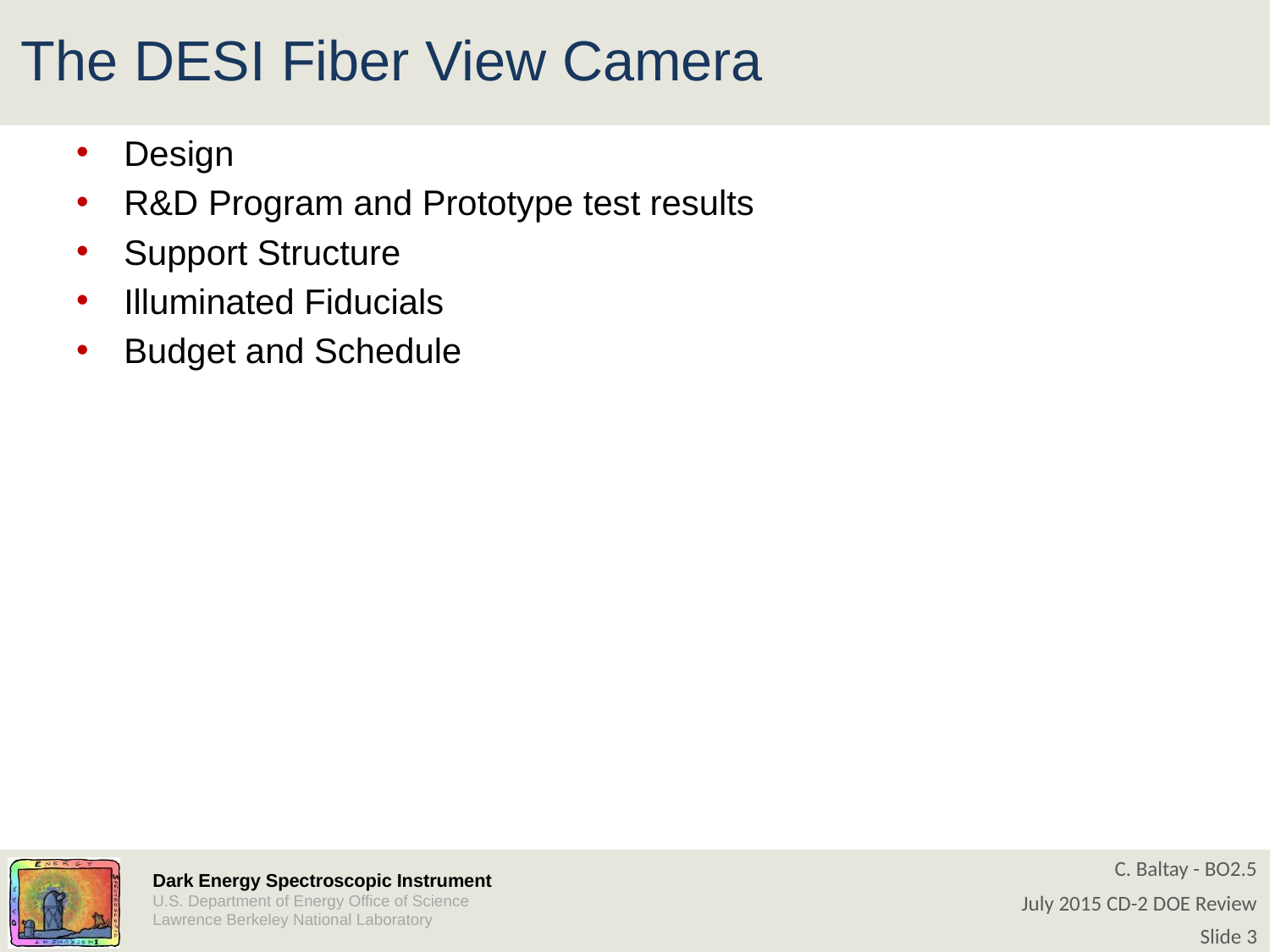

# The DESI Fiber View Camera
Design
R&D Program and Prototype test results
Support Structure
Illuminated Fiducials
Budget and Schedule
C. Baltay - BO2.5
July 2015 CD-2 DOE Review
Slide 3